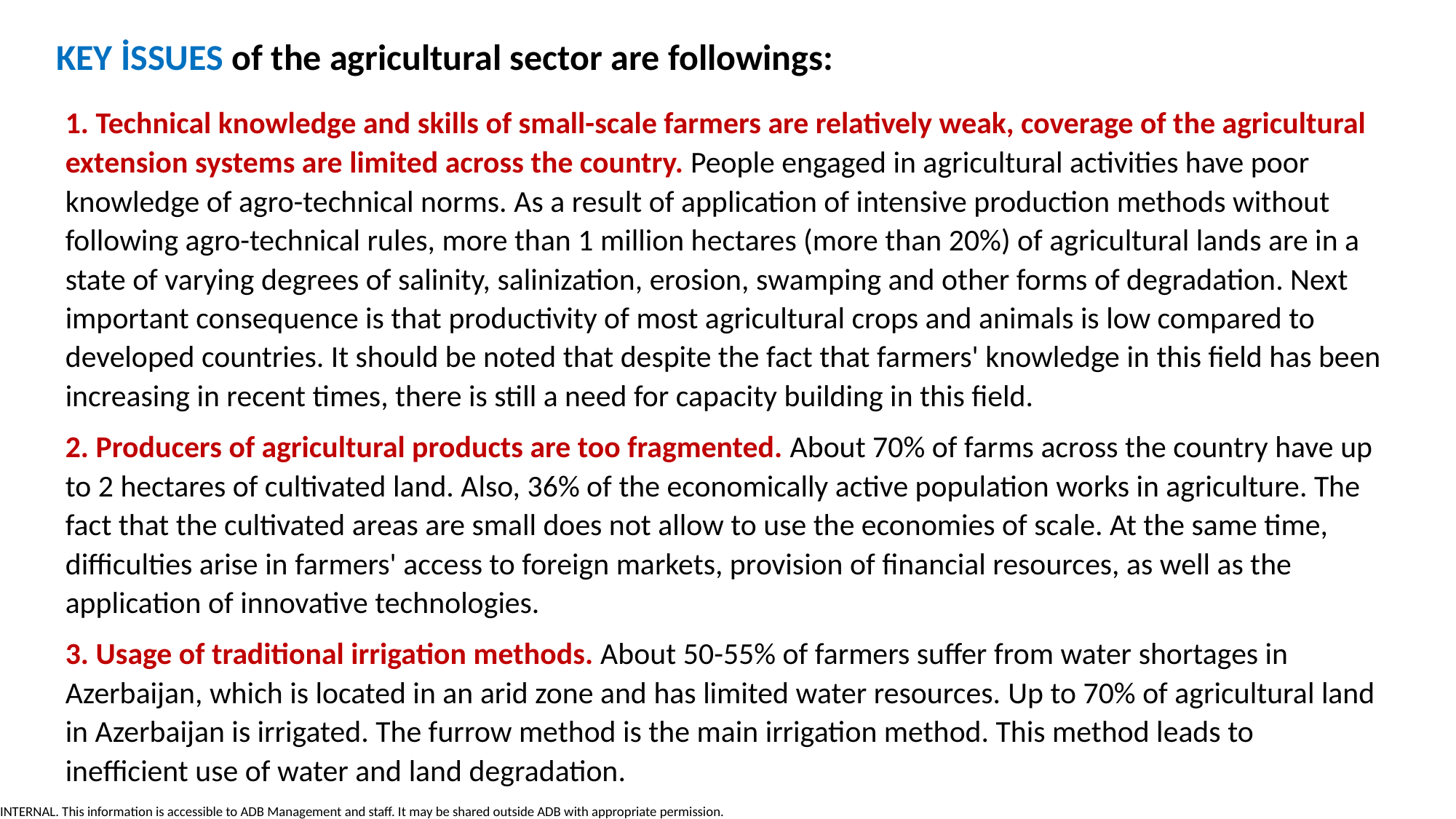

KEY İSSUES of the agricultural sector are followings:
1. Technical knowledge and skills of small-scale farmers are relatively weak, coverage of the agricultural extension systems are limited across the country. People engaged in agricultural activities have poor knowledge of agro-technical norms. As a result of application of intensive production methods without following agro-technical rules, more than 1 million hectares (more than 20%) of agricultural lands are in a state of varying degrees of salinity, salinization, erosion, swamping and other forms of degradation. Next important consequence is that productivity of most agricultural crops and animals is low compared to developed countries. It should be noted that despite the fact that farmers' knowledge in this field has been increasing in recent times, there is still a need for capacity building in this field.
2. Producers of agricultural products are too fragmented. About 70% of farms across the country have up to 2 hectares of cultivated land. Also, 36% of the economically active population works in agriculture. The fact that the cultivated areas are small does not allow to use the economies of scale. At the same time, difficulties arise in farmers' access to foreign markets, provision of financial resources, as well as the application of innovative technologies.
3. Usage of traditional irrigation methods. About 50-55% of farmers suffer from water shortages in Azerbaijan, which is located in an arid zone and has limited water resources. Up to 70% of agricultural land in Azerbaijan is irrigated. The furrow method is the main irrigation method. This method leads to inefficient use of water and land degradation.